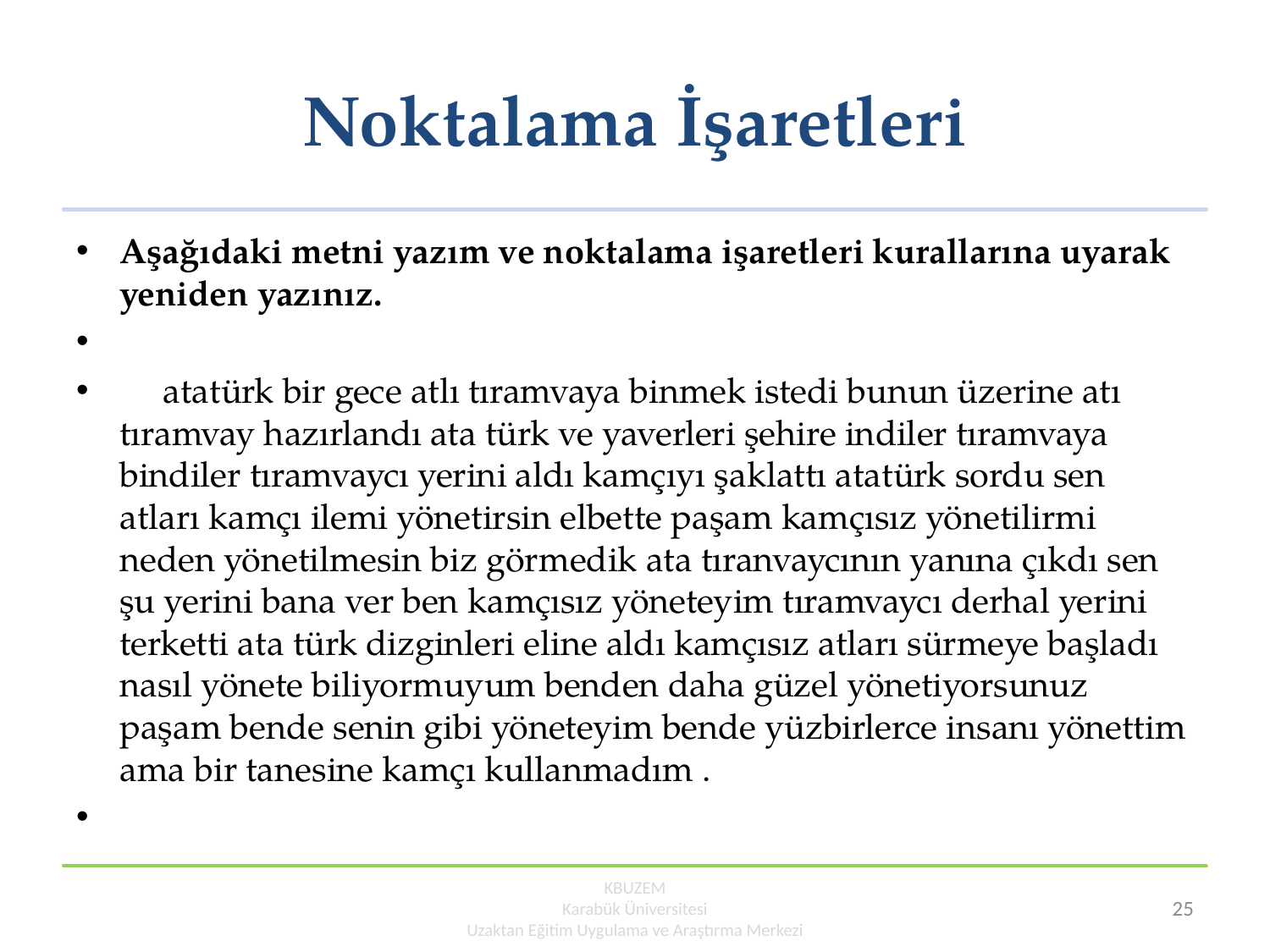

# Noktalama İşaretleri
Aşağıdaki metni yazım ve noktalama işaretleri kurallarına uyarak yeniden yazınız.

     atatürk bir gece atlı tıramvaya binmek istedi bunun üzerine atı tıramvay hazırlandı ata türk ve yaverleri şehire indiler tıramvaya bindiler tıramvaycı yerini aldı kamçıyı şaklattı atatürk sordu sen atları kamçı ilemi yönetirsin elbette paşam kamçısız yönetilirmi neden yönetilmesin biz görmedik ata tıranvaycının yanına çıkdı sen şu yerini bana ver ben kamçısız yöneteyim tıramvaycı derhal yerini terketti ata türk dizginleri eline aldı kamçısız atları sürmeye başladı nasıl yönete biliyormuyum benden daha güzel yönetiyorsunuz paşam bende senin gibi yöneteyim bende yüzbirlerce insanı yönettim ama bir tanesine kamçı kullanmadım .

KBUZEM
Karabük Üniversitesi
Uzaktan Eğitim Uygulama ve Araştırma Merkezi
25